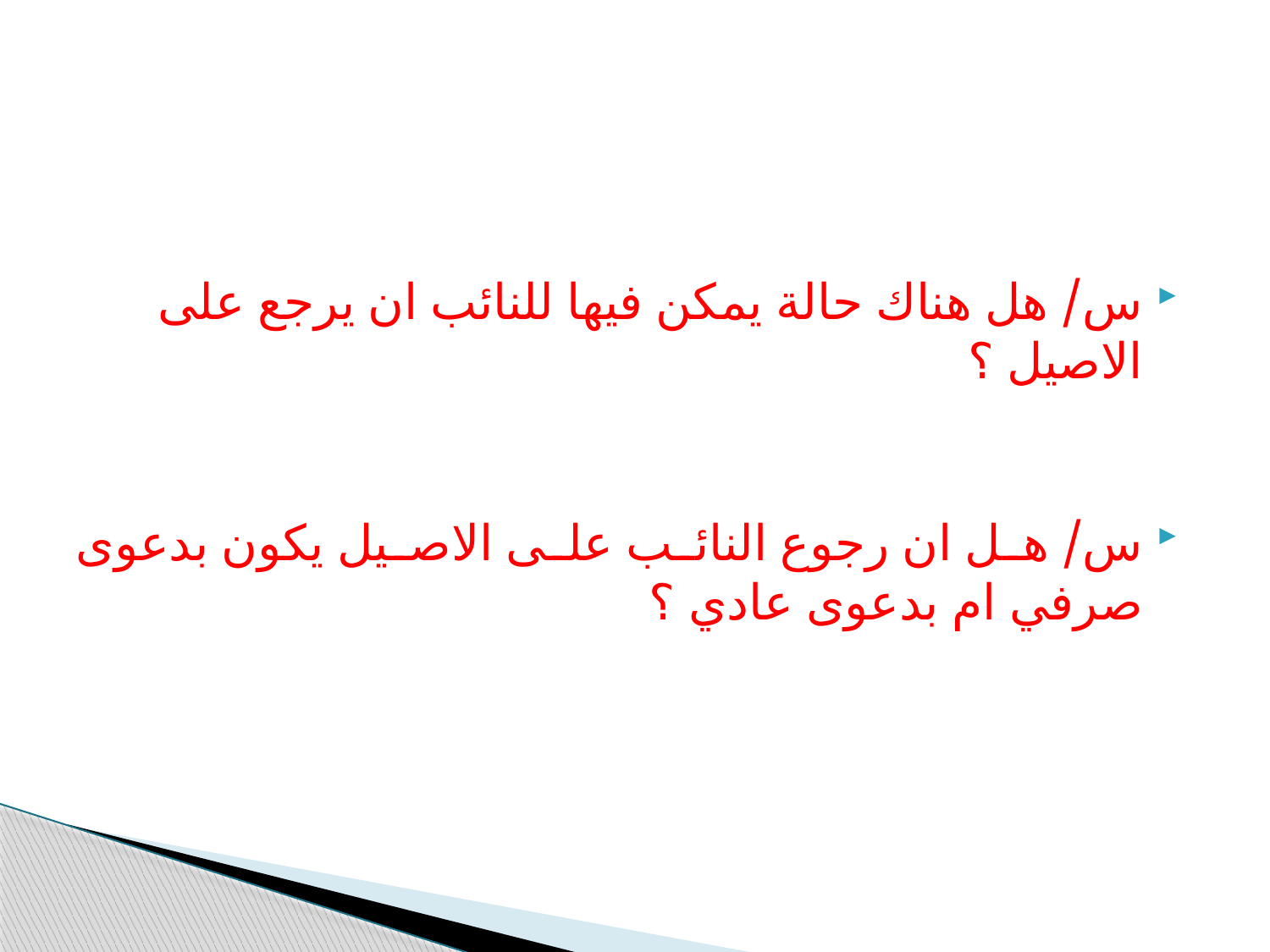

#

س/ هل هناك حالة يمكن فيها للنائب ان يرجع على الاصيل ؟

س/ هل ان رجوع النائب على الاصيل يكون بدعوى صرفي ام بدعوى عادي ؟